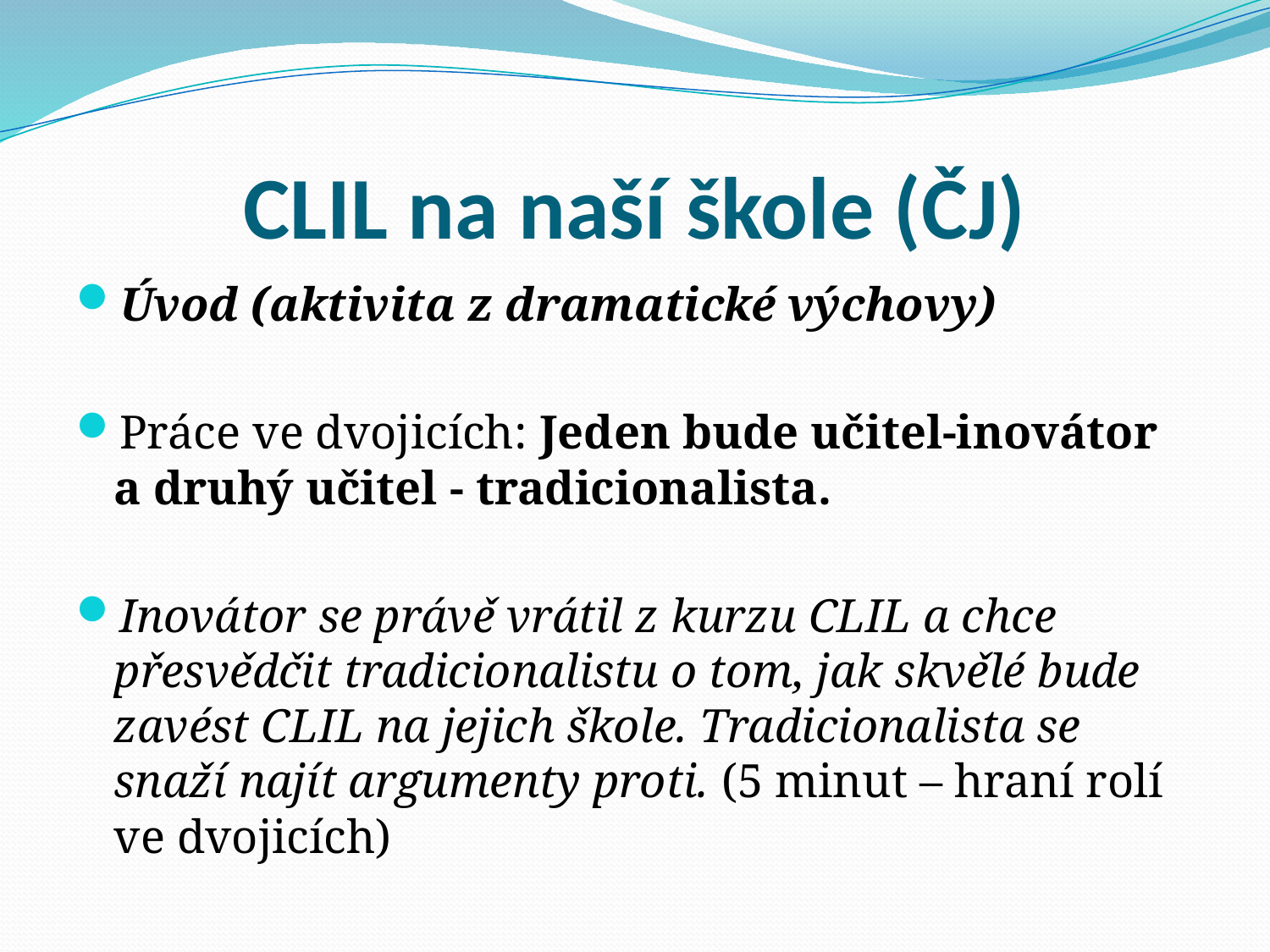

# CLIL na naší škole (ČJ)
Úvod (aktivita z dramatické výchovy)

Práce ve dvojicích: Jeden bude učitel-inovátor  a druhý učitel - tradicionalista.

Inovátor se právě vrátil z kurzu CLIL a chce přesvědčit tradicionalistu o tom, jak skvělé bude zavést CLIL na jejich škole. Tradicionalista se snaží najít argumenty proti. (5 minut – hraní rolí ve dvojicích)